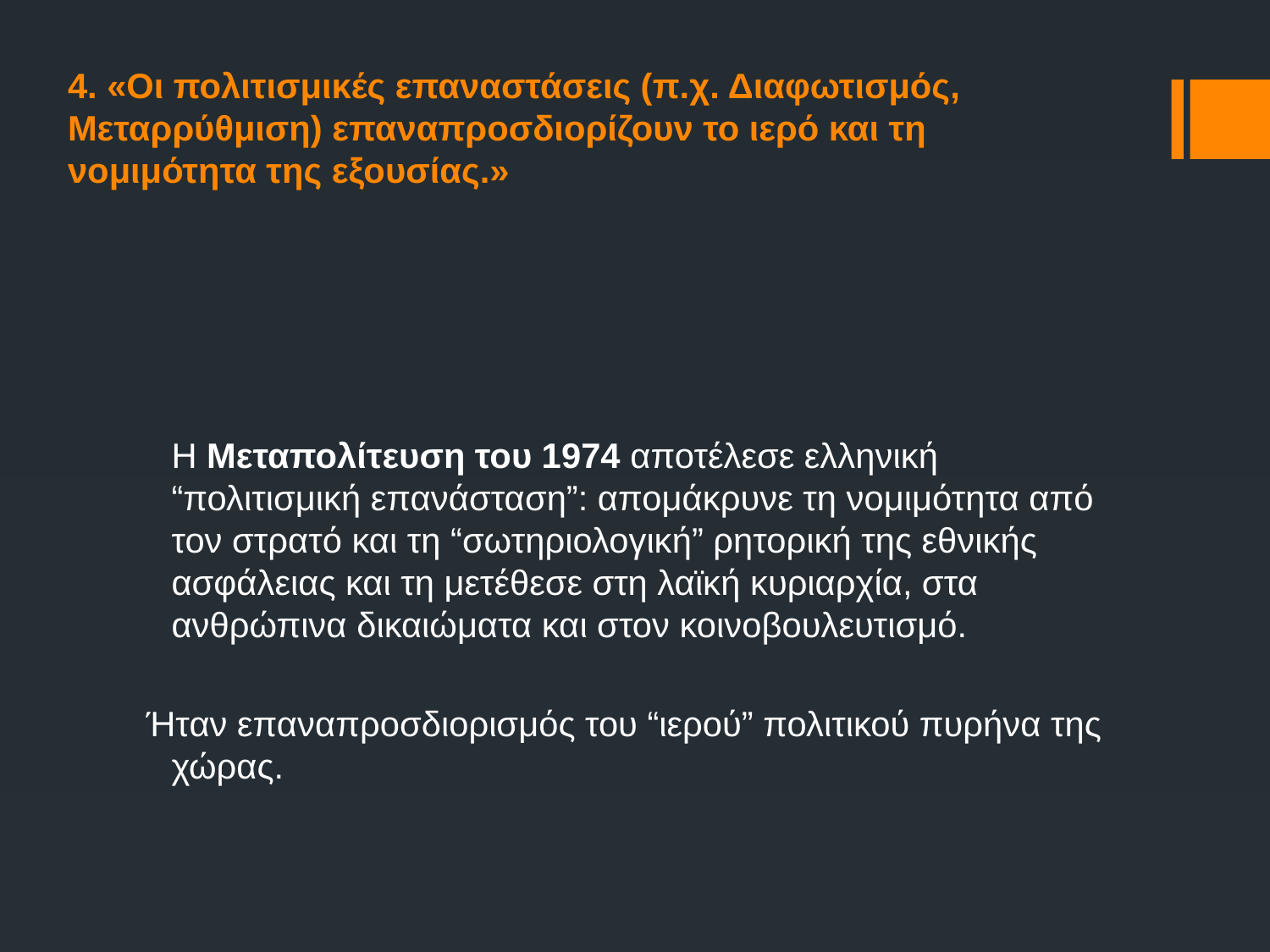

# 4. «Οι πολιτισμικές επαναστάσεις (π.χ. Διαφωτισμός, Μεταρρύθμιση) επαναπροσδιορίζουν το ιερό και τη νομιμότητα της εξουσίας.»
Η Μεταπολίτευση του 1974 αποτέλεσε ελληνική “πολιτισμική επανάσταση”: απομάκρυνε τη νομιμότητα από τον στρατό και τη “σωτηριολογική” ρητορική της εθνικής ασφάλειας και τη μετέθεσε στη λαϊκή κυριαρχία, στα ανθρώπινα δικαιώματα και στον κοινοβουλευτισμό.

Ήταν επαναπροσδιορισμός του “ιερού” πολιτικού πυρήνα της χώρας.